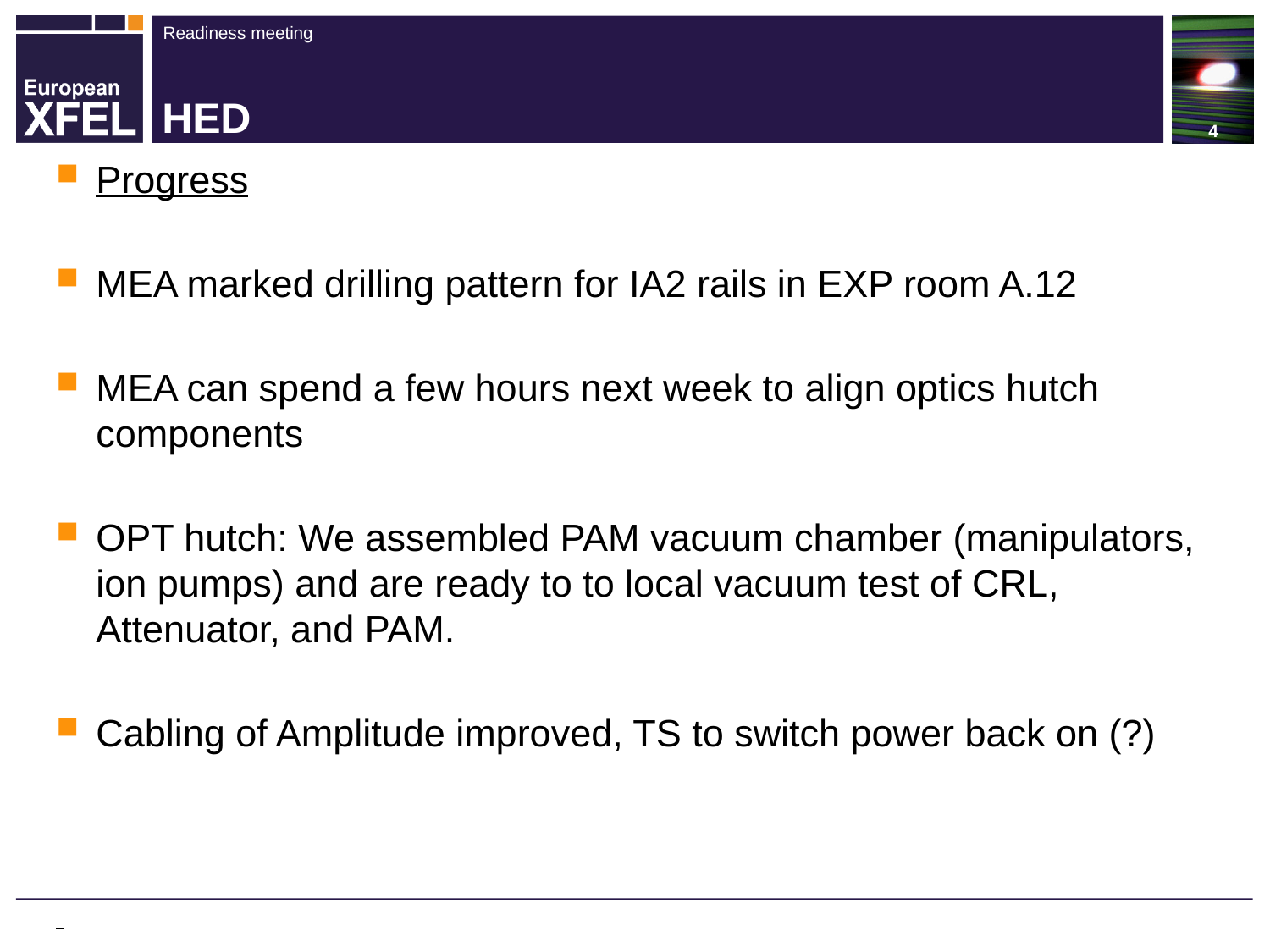

# HED
Progress

MEA marked drilling pattern for IA2 rails in EXP room A.12

MEA can spend a few hours next week to align optics hutch components

OPT hutch: We assembled PAM vacuum chamber (manipulators, ion pumps) and are ready to to local vacuum test of CRL, Attenuator, and PAM.

Cabling of Amplitude improved, TS to switch power back on (?)